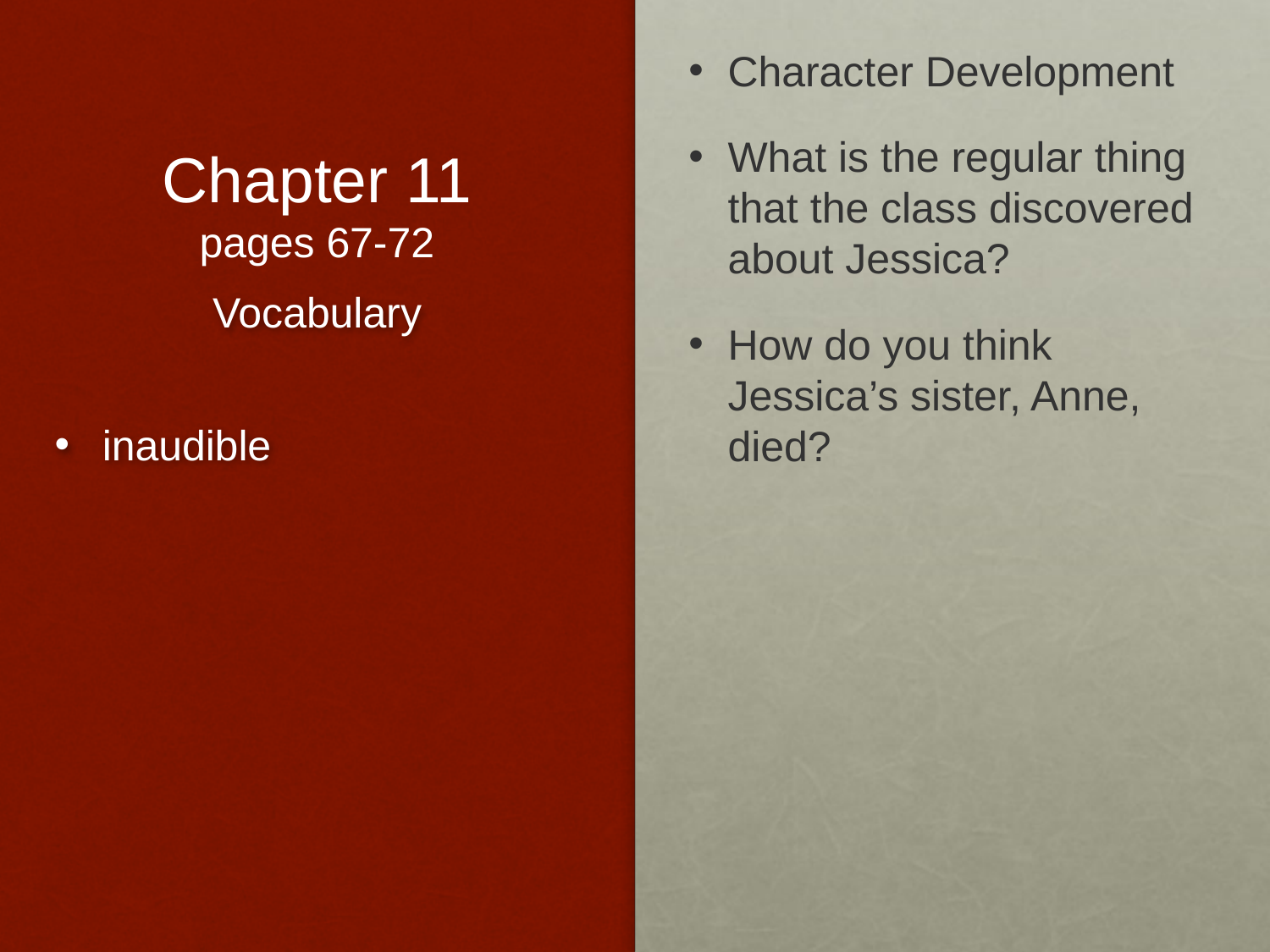

# Chapter 11 pages 67-72
Character Development
What is the regular thing that the class discovered about Jessica?
How do you think Jessica’s sister, Anne, died?
Vocabulary

inaudible